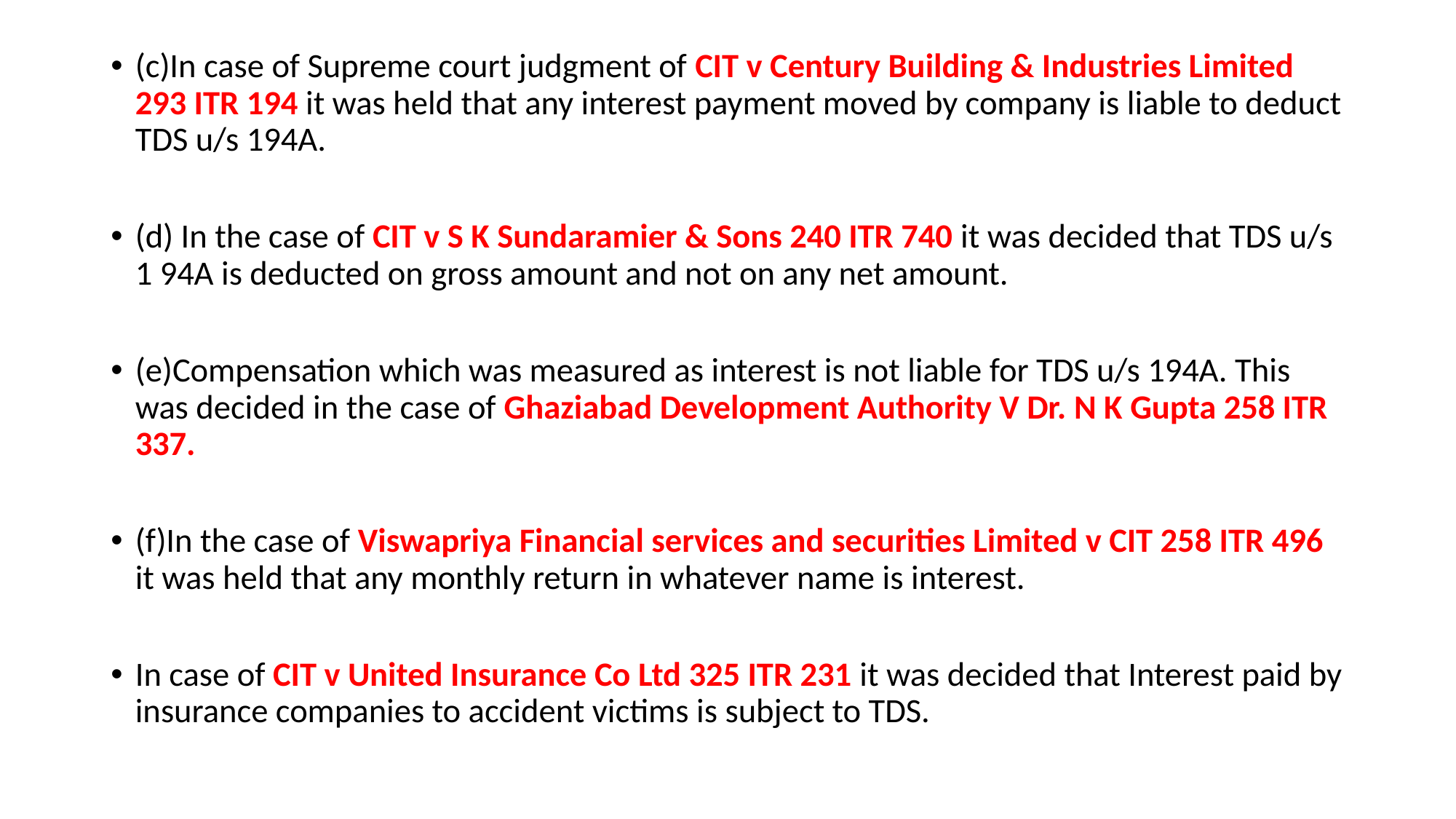

(c)In case of Supreme court judgment of CIT v Century Building & Industries Limited 293 ITR 194 it was held that any interest payment moved by company is liable to deduct TDS u/s 194A.

(d) In the case of CIT v S K Sundaramier & Sons 240 ITR 740 it was decided that TDS u/s 1 94A is deducted on gross amount and not on any net amount.

(e)Compensation which was measured as interest is not liable for TDS u/s 194A. This was decided in the case of Ghaziabad Development Authority V Dr. N K Gupta 258 ITR 337.

(f)In the case of Viswapriya Financial services and securities Limited v CIT 258 ITR 496 it was held that any monthly return in whatever name is interest.

In case of CIT v United Insurance Co Ltd 325 ITR 231 it was decided that Interest paid by insurance companies to accident victims is subject to TDS.